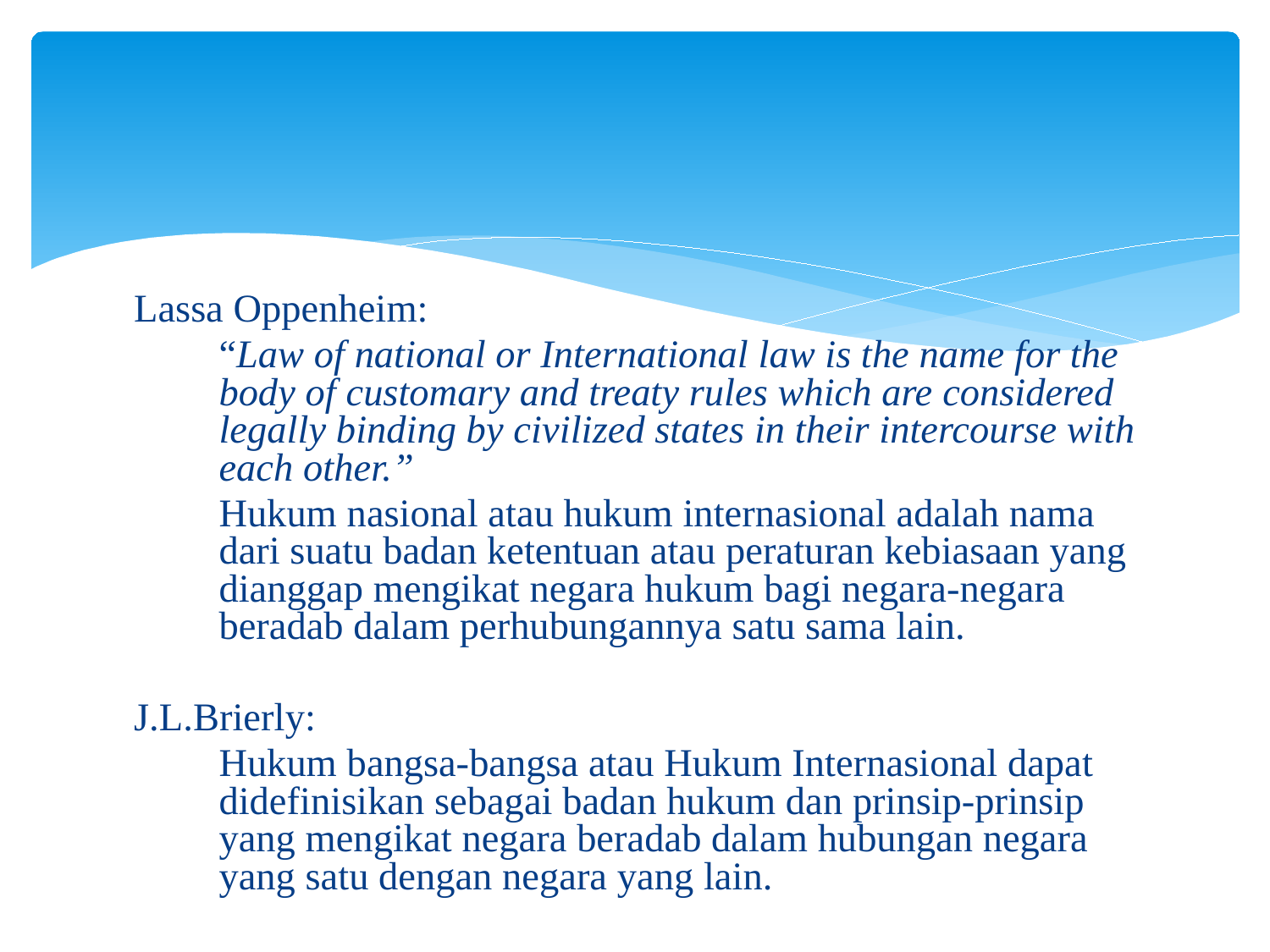

#
Lassa Oppenheim:
	“Law of national or International law is the name for the body of customary and treaty rules which are considered legally binding by civilized states in their intercourse with each other.”
	Hukum nasional atau hukum internasional adalah nama dari suatu badan ketentuan atau peraturan kebiasaan yang dianggap mengikat negara hukum bagi negara-negara beradab dalam perhubungannya satu sama lain.

J.L.Brierly:
	Hukum bangsa-bangsa atau Hukum Internasional dapat didefinisikan sebagai badan hukum dan prinsip-prinsip yang mengikat negara beradab dalam hubungan negara yang satu dengan negara yang lain.